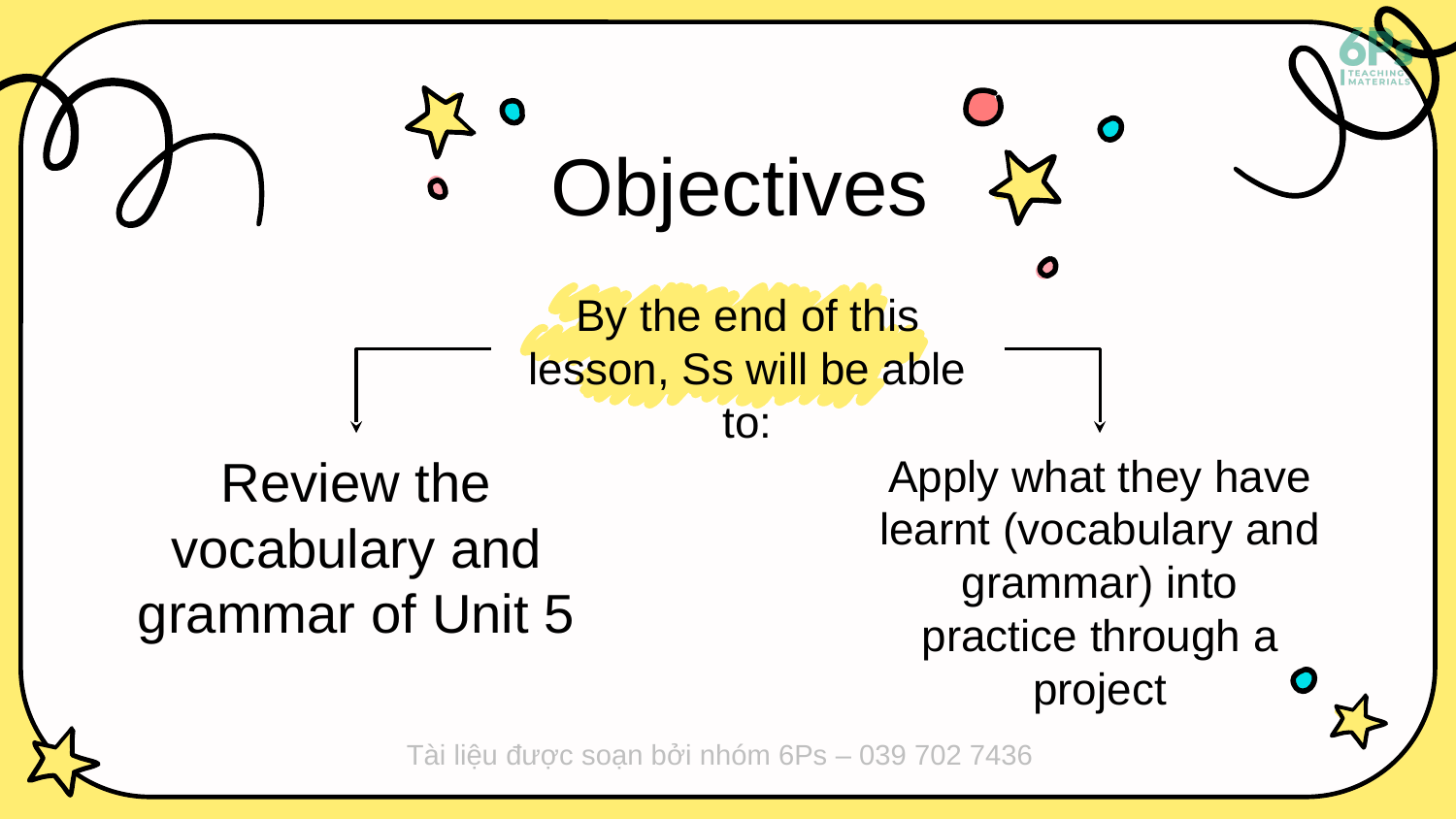

# Objectives
By the end of this lesson, Ss will be able to:

Review the vocabulary and grammar of Unit 5
Apply what they have learnt (vocabulary and grammar) into practice through a project